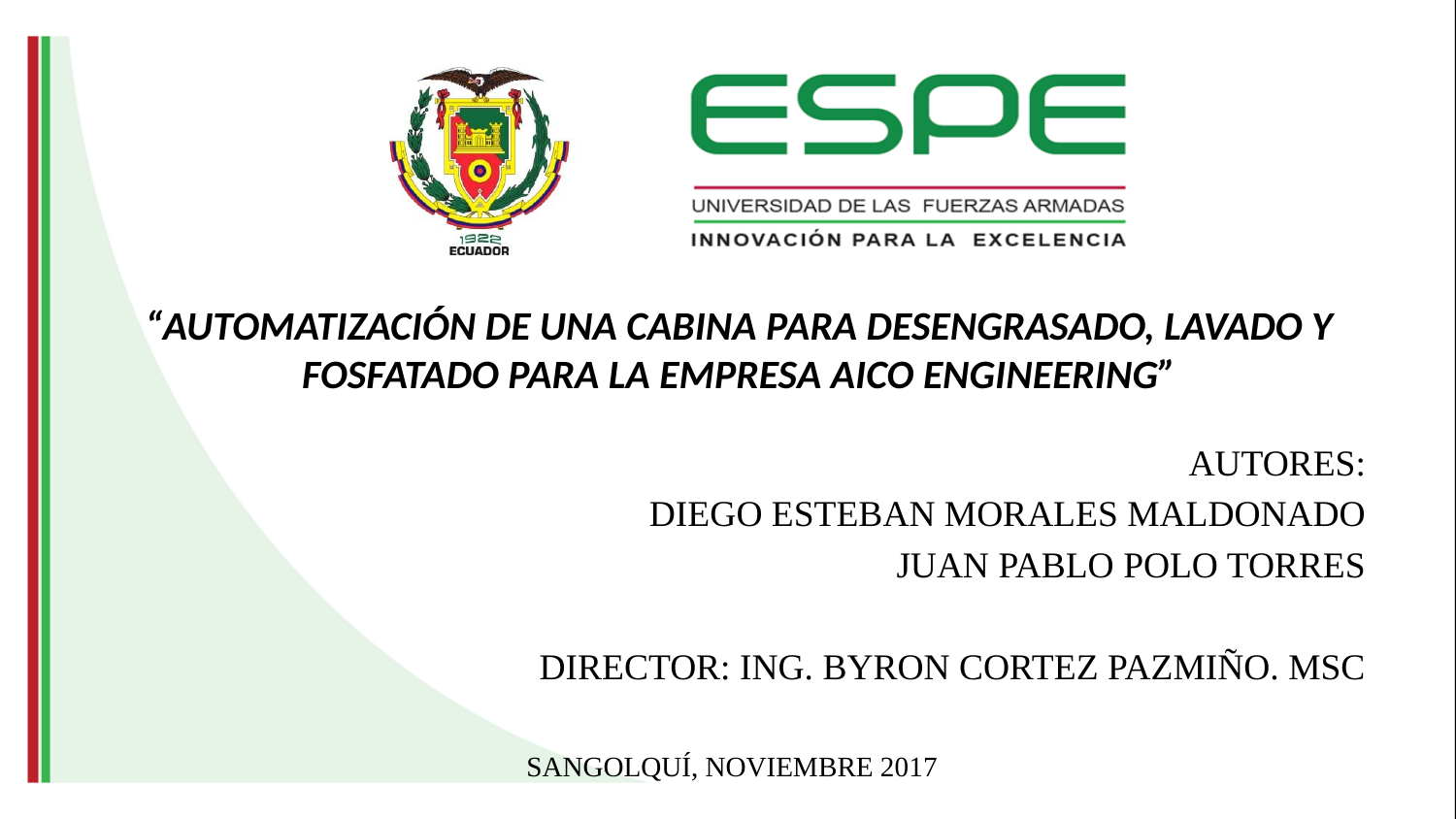

# “AUTOMATIZACIÓN DE UNA CABINA PARA DESENGRASADO, LAVADO Y FOSFATADO PARA LA EMPRESA AICO ENGINEERING”
AUTORES:
 DIEGO ESTEBAN MORALES MALDONADO
JUAN PABLO POLO TORRES

DIRECTOR: ING. BYRON CORTEZ PAZMIÑO. MSC
SANGOLQUÍ, NOVIEMBRE 2017